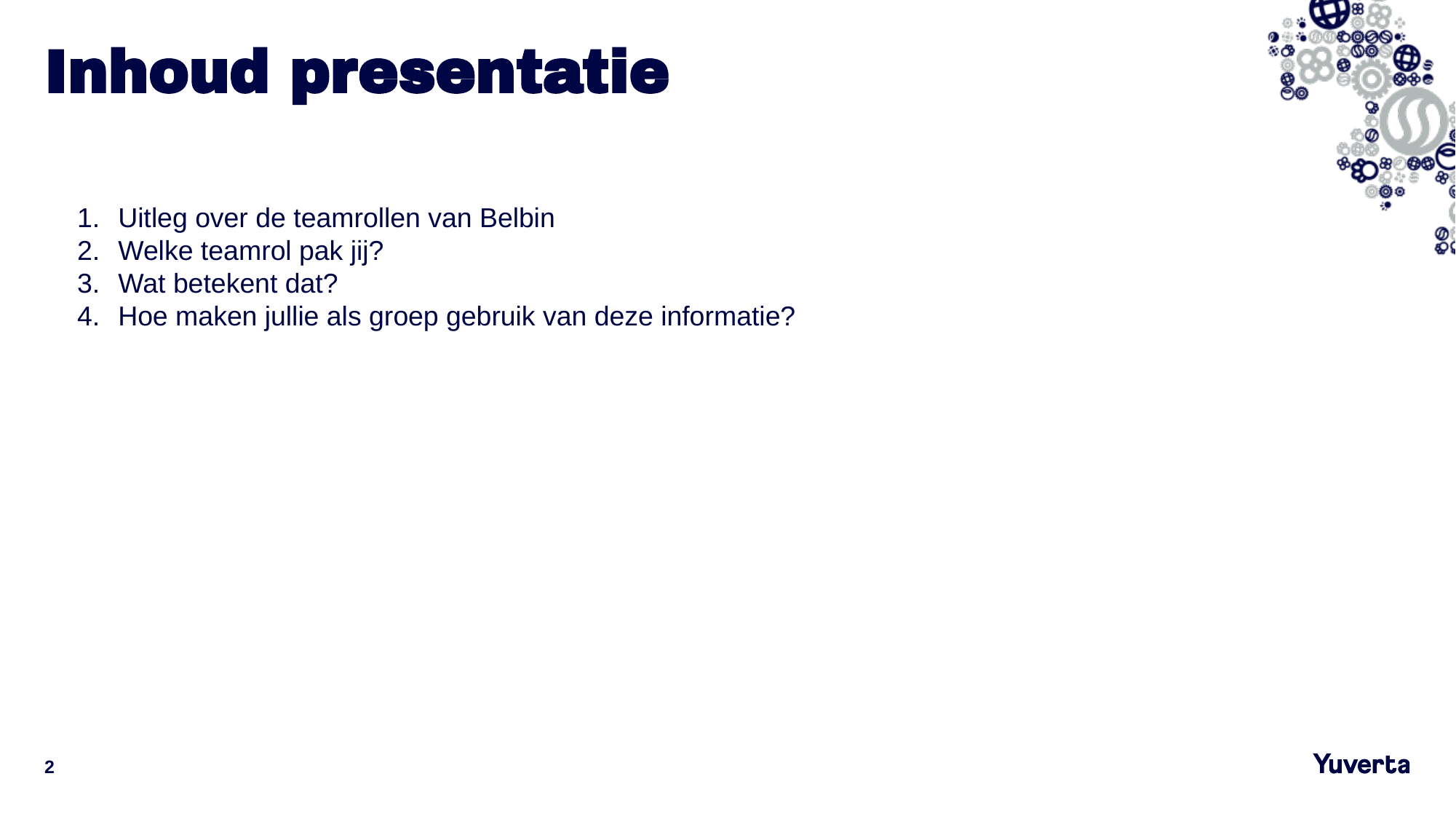

# Inhoud presentatie
Uitleg over de teamrollen van Belbin
Welke teamrol pak jij?
Wat betekent dat?
Hoe maken jullie als groep gebruik van deze informatie?
2
22-6-2023